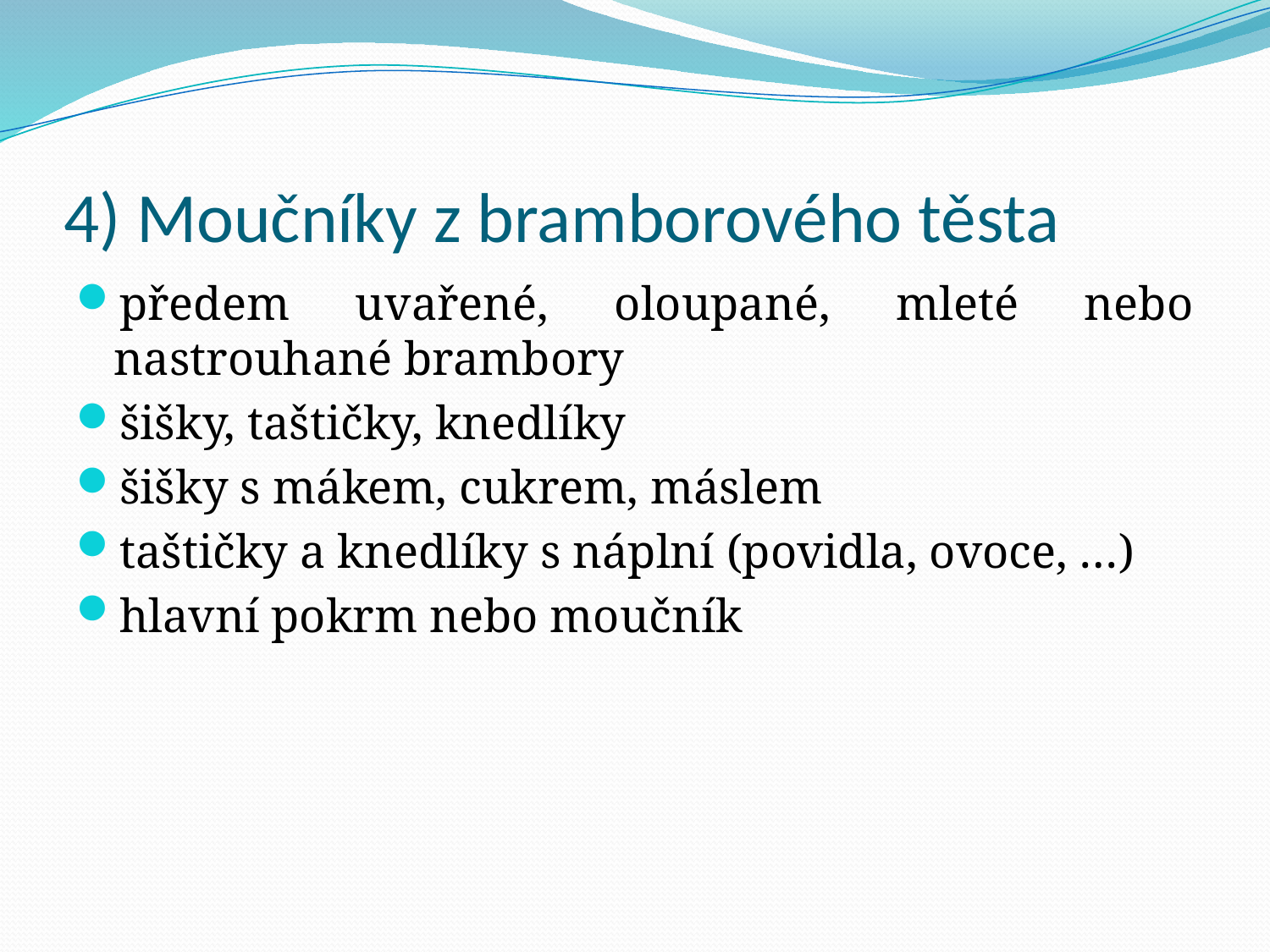

# 4) Moučníky z bramborového těsta
předem uvařené, oloupané, mleté nebo nastrouhané brambory
šišky, taštičky, knedlíky
šišky s mákem, cukrem, máslem
taštičky a knedlíky s náplní (povidla, ovoce, …)
hlavní pokrm nebo moučník